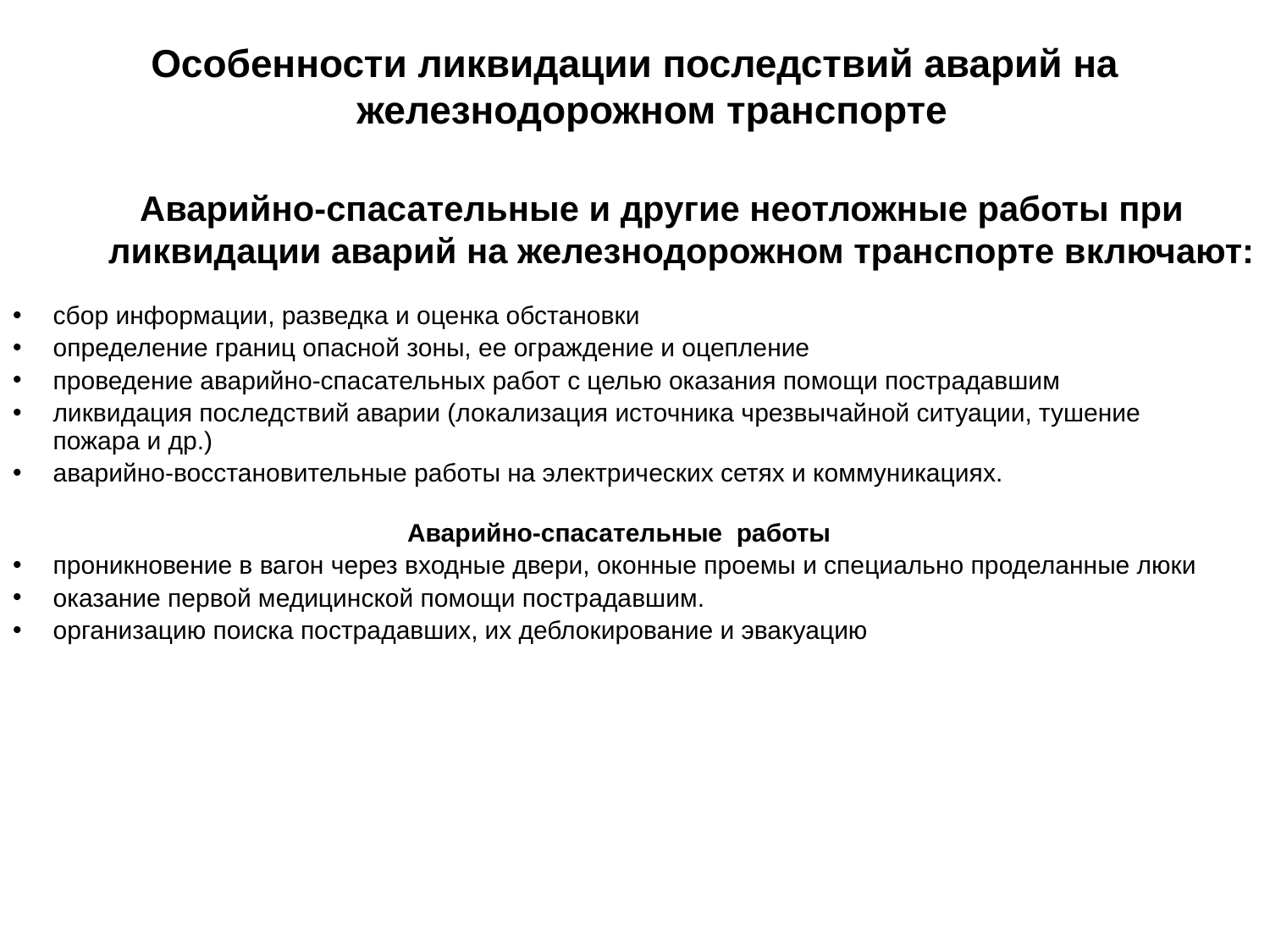

Особенности ликвидации последствий аварий на железнодорожном транспорте
Аварийно-спасательные и другие неотложные работы при ликвидации аварий на железнодорожном транспорте включают:

сбор информации, разведка и оценка обстановки
определение границ опасной зоны, ее ограждение и оцепление
проведение аварийно-спасательных работ с целью оказания помощи пострадавшим
ликвидация последствий аварии (локализация источника чрезвычайной ситуации, тушение пожара и др.)
аварийно-восстановительные работы на электрических сетях и коммуникациях.
Аварийно-спасательные  работы
проникновение в вагон через входные двери, оконные проемы и специально проделанные люки
оказание первой медицинской помощи пострадавшим.
организацию поиска пострадавших, их деблокирование и эвакуацию